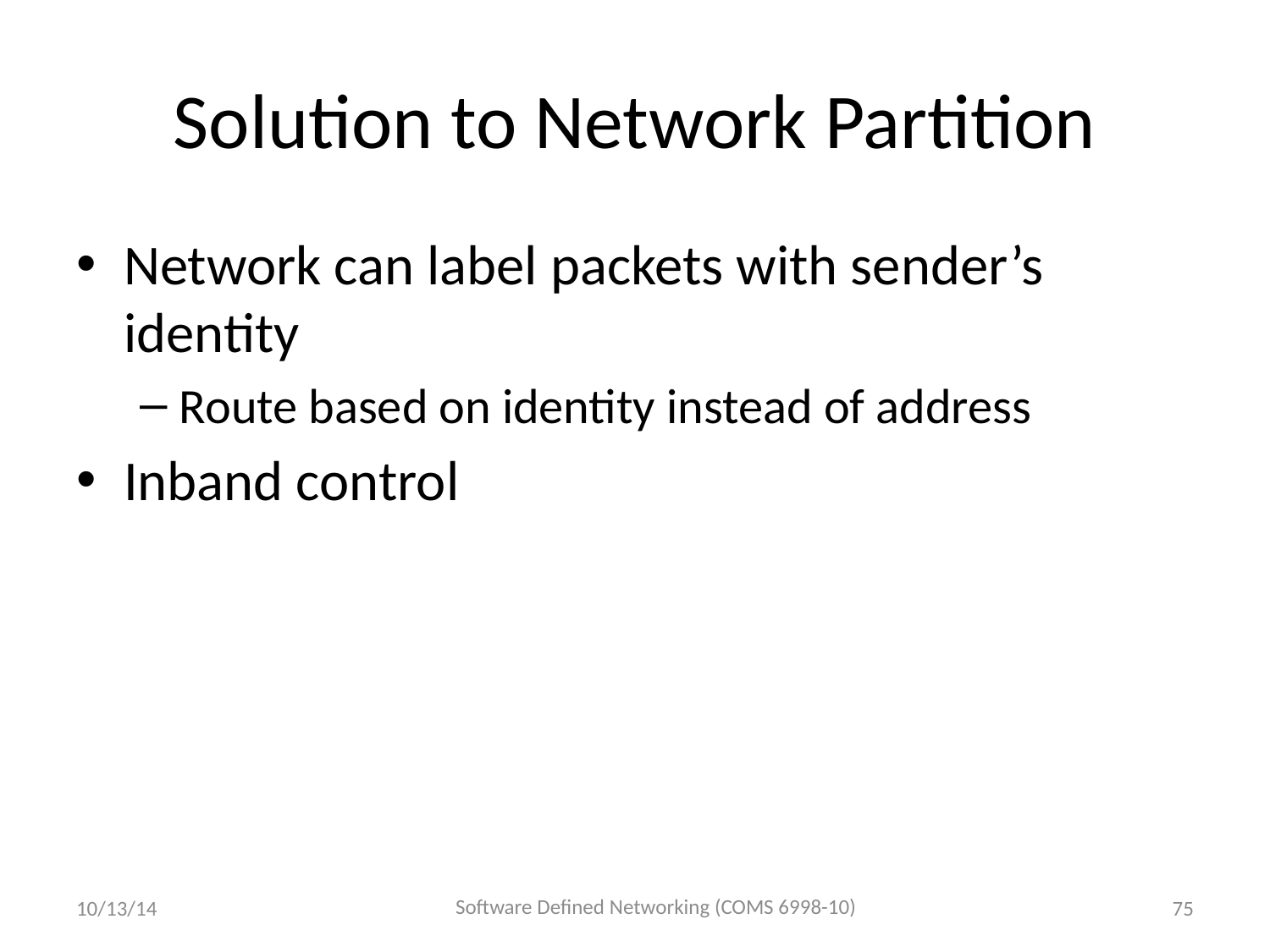

# Solution to Network Partition
Network can label packets with sender’s identity
Route based on identity instead of address
Inband control

Software Defined Networking (COMS 6998-10)
10/13/14
75